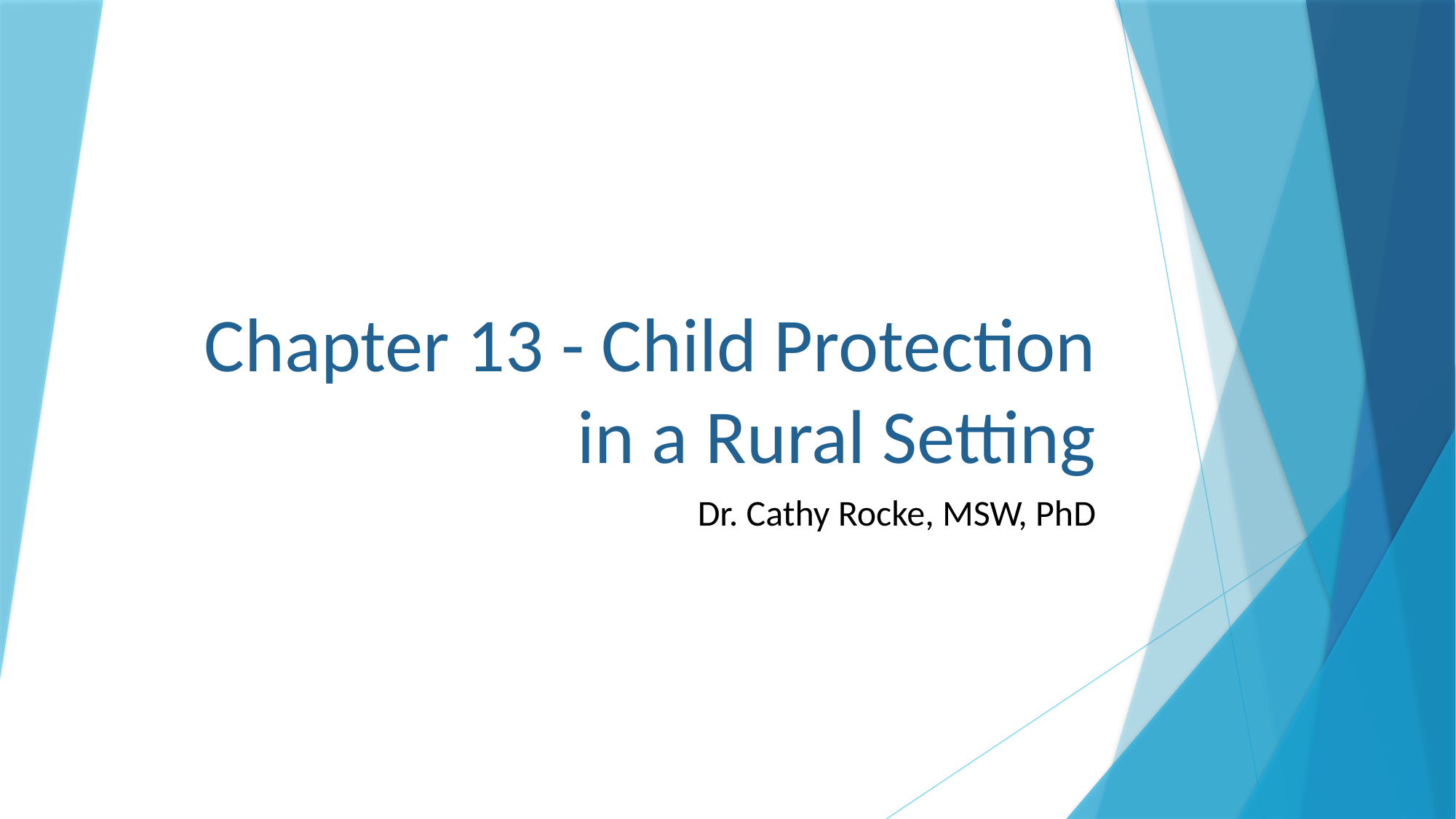

# Chapter 13 - Child Protection in a Rural Setting
Dr. Cathy Rocke, MSW, PhD